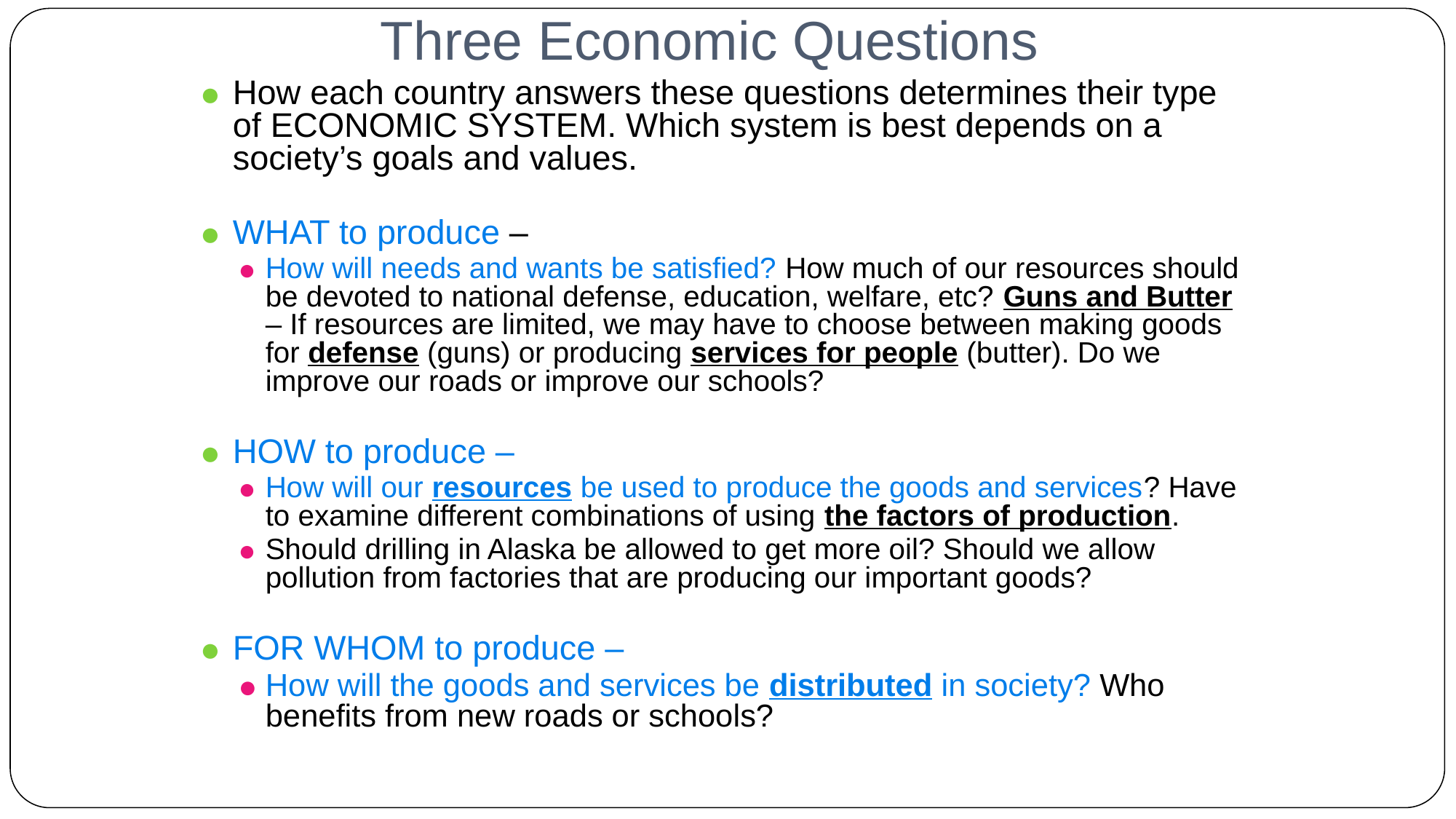

# Three Economic Questions
How each country answers these questions determines their type of ECONOMIC SYSTEM. Which system is best depends on a society’s goals and values.

WHAT to produce –
How will needs and wants be satisfied? How much of our resources should be devoted to national defense, education, welfare, etc? Guns and Butter – If resources are limited, we may have to choose between making goods for defense (guns) or producing services for people (butter). Do we improve our roads or improve our schools?

HOW to produce –
How will our resources be used to produce the goods and services? Have to examine different combinations of using the factors of production.
Should drilling in Alaska be allowed to get more oil? Should we allow pollution from factories that are producing our important goods?

FOR WHOM to produce –
How will the goods and services be distributed in society? Who benefits from new roads or schools?